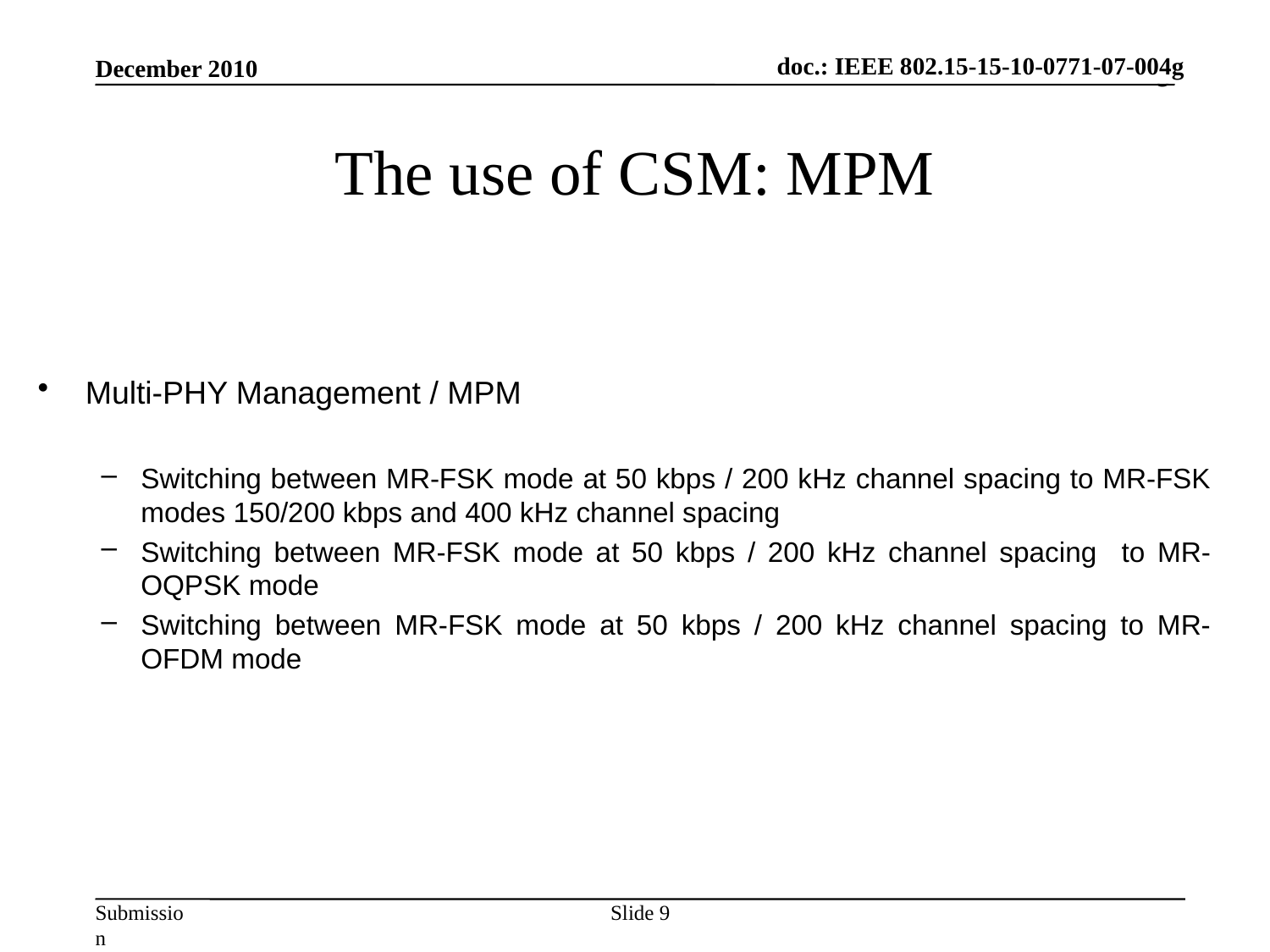

doc.: IEEE 802.15-15-10-xxxx-xx-004g
doc.: IEEE 802.15-15-10-0771-07-004g
December 2010
# The use of CSM: MPM
Multi-PHY Management / MPM

Switching between MR-FSK mode at 50 kbps / 200 kHz channel spacing to MR-FSK modes 150/200 kbps and 400 kHz channel spacing
Switching between MR-FSK mode at 50 kbps / 200 kHz channel spacing  to MR-OQPSK mode
Switching between MR-FSK mode at 50 kbps / 200 kHz channel spacing to MR-OFDM mode

Slide 9